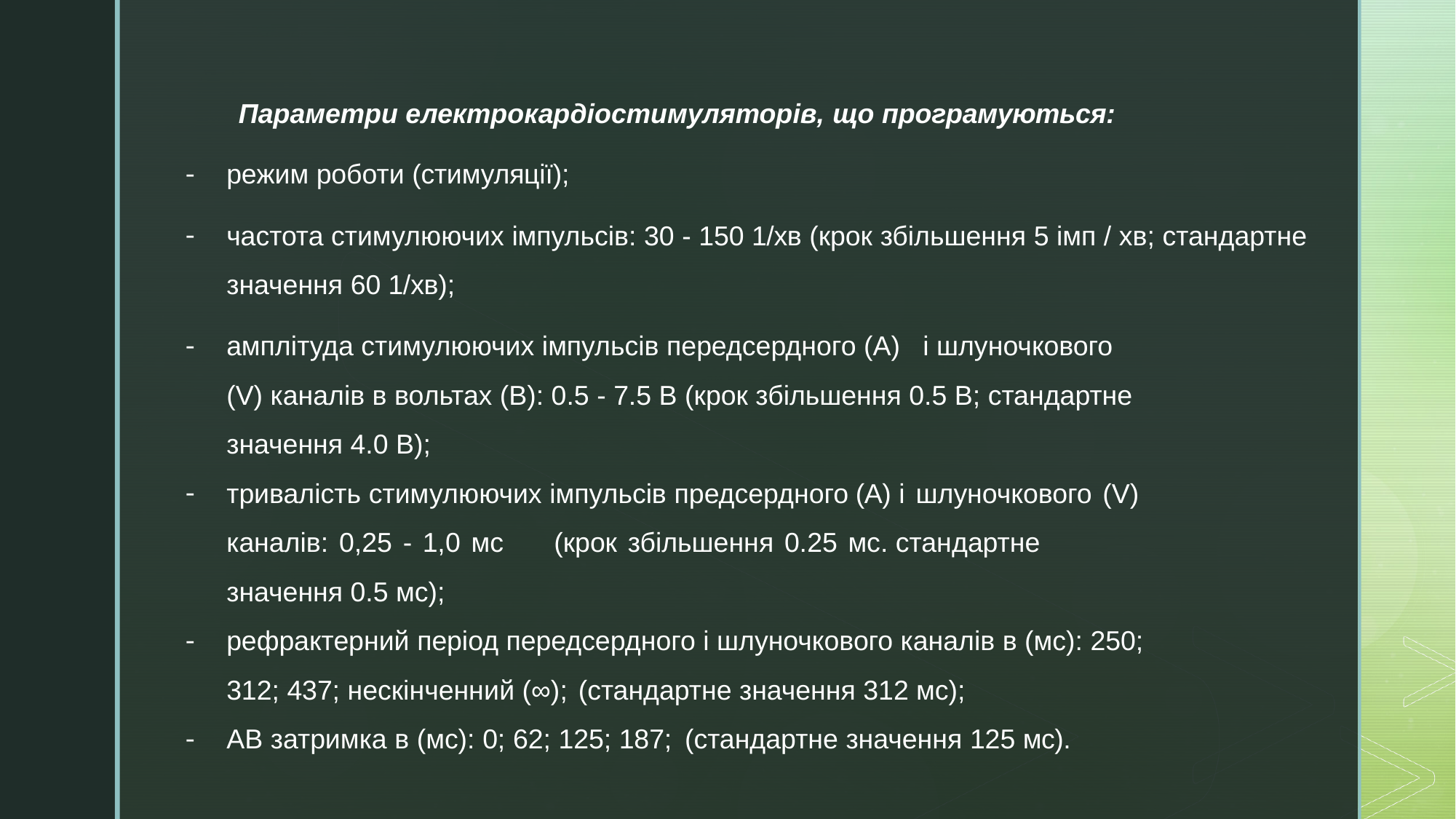

Параметри електрокардіостимуляторів, що програмуються:
режим роботи (стимуляції);
частота стимулюючих імпульсів: 30 - 150 1/хв (крок збільшення 5 імп / хв; стандартне значення 60 1/хв);
амплітуда стимулюючих імпульсів передсердного (А)   і шлуночкового (V) каналів в вольтах (B): 0.5 - 7.5 В (крок збільшення 0.5 В; стандартне значення 4.0 В);
тривалість стимулюючих імпульсів предсердного (А) і шлуночкового (V) каналів: 0,25 - 1,0 мс	(крок збільшення 0.25 мс. стандартне значення 0.5 мс);
рефрактерний період передсердного і шлуночкового каналів в (мс): 250; 312; 437; нескінченний (∞); (стандартне значення 312 мс);
АВ затримка в (мс): 0; 62; 125; 187; (стандартне значення 125 мс).